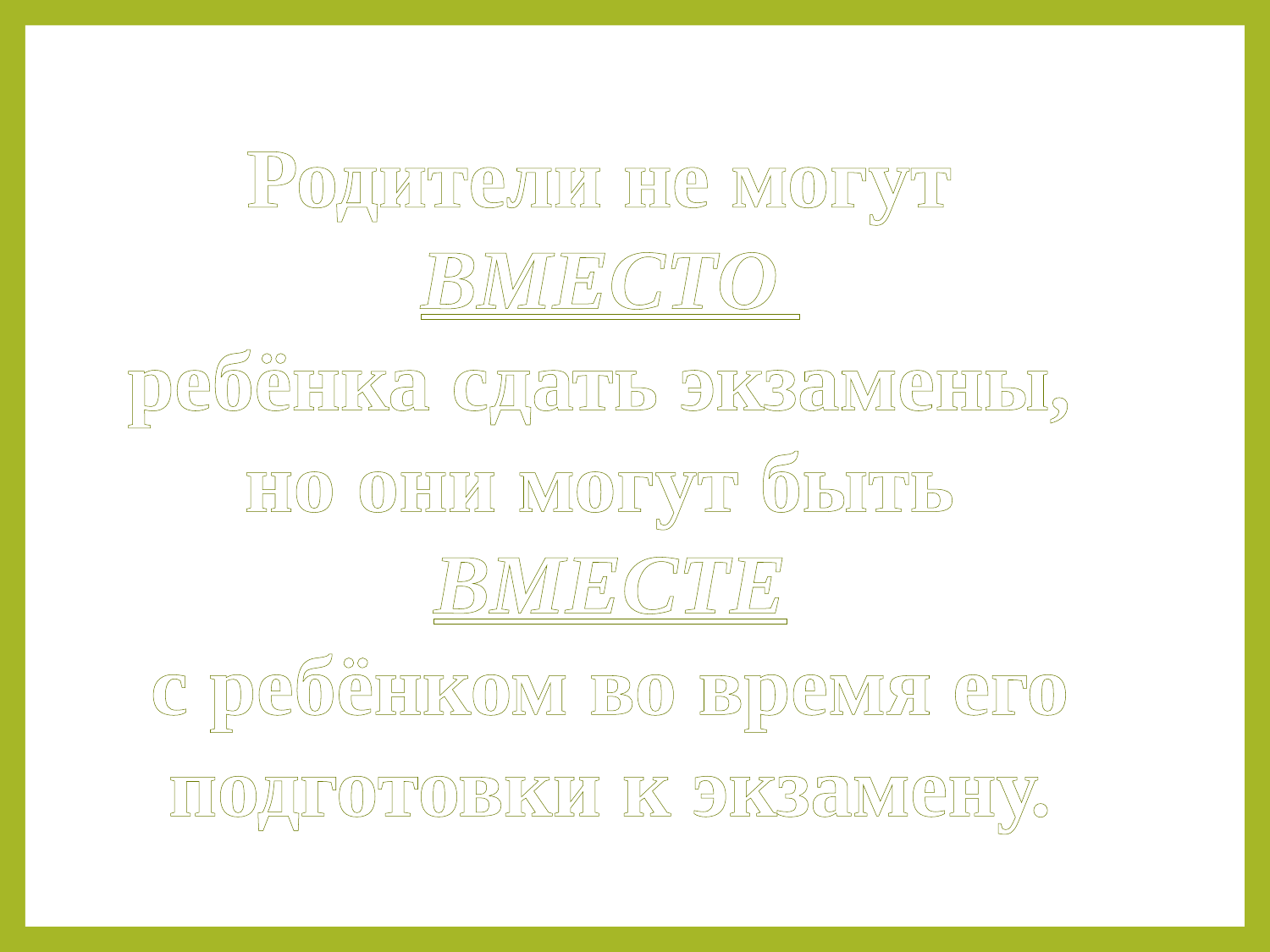

Родители не могут
ВМЕСТО
ребёнка сдать экзамены,
но они могут быть
ВМЕСТЕ
с ребёнком во время его подготовки к экзамену.